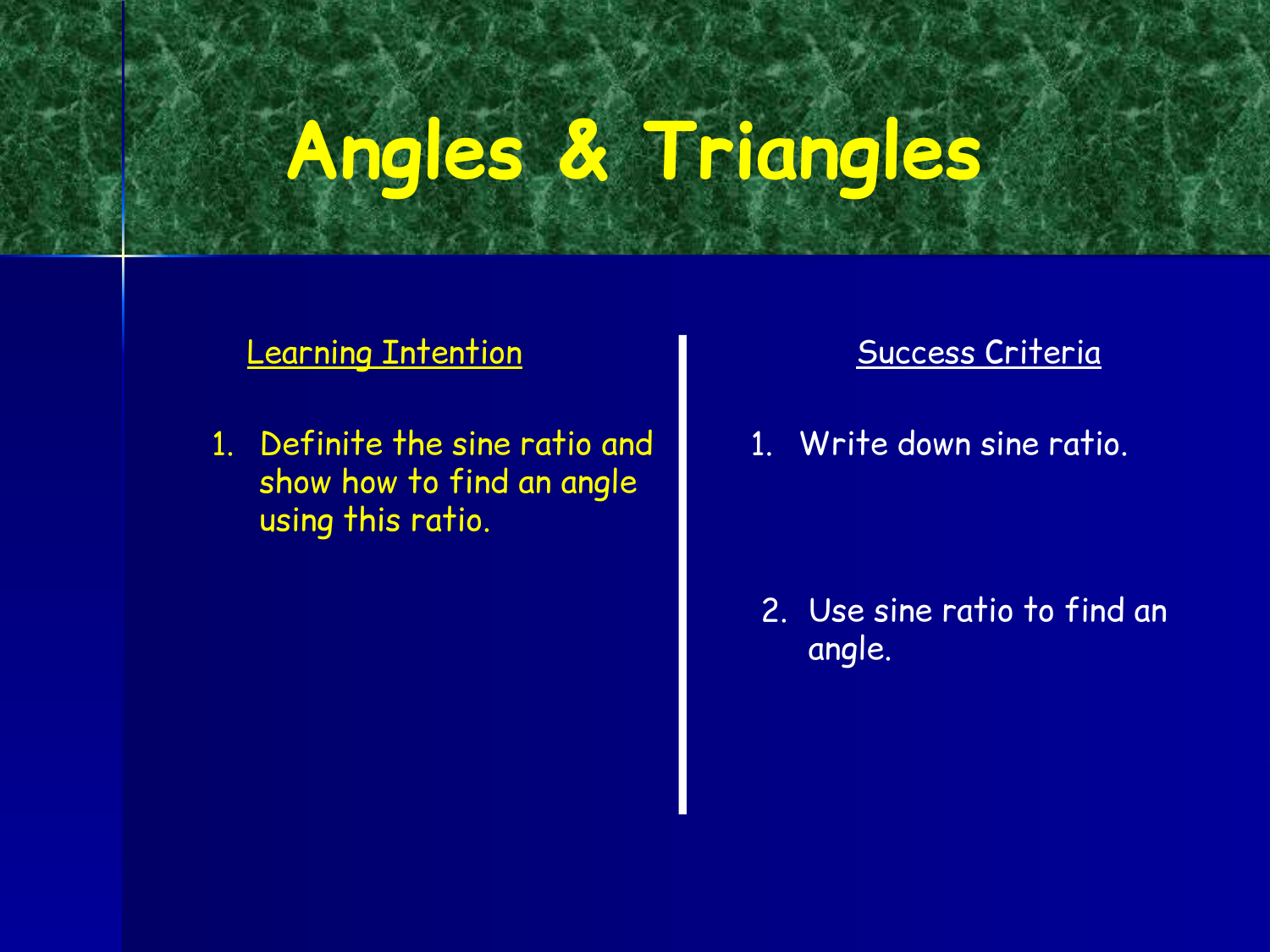

Angles & Triangles
Learning Intention
Success Criteria

Definite the sine ratio and show how to find an angle using this ratio.
1.	Write down sine ratio.
2.	Use sine ratio to find an angle.